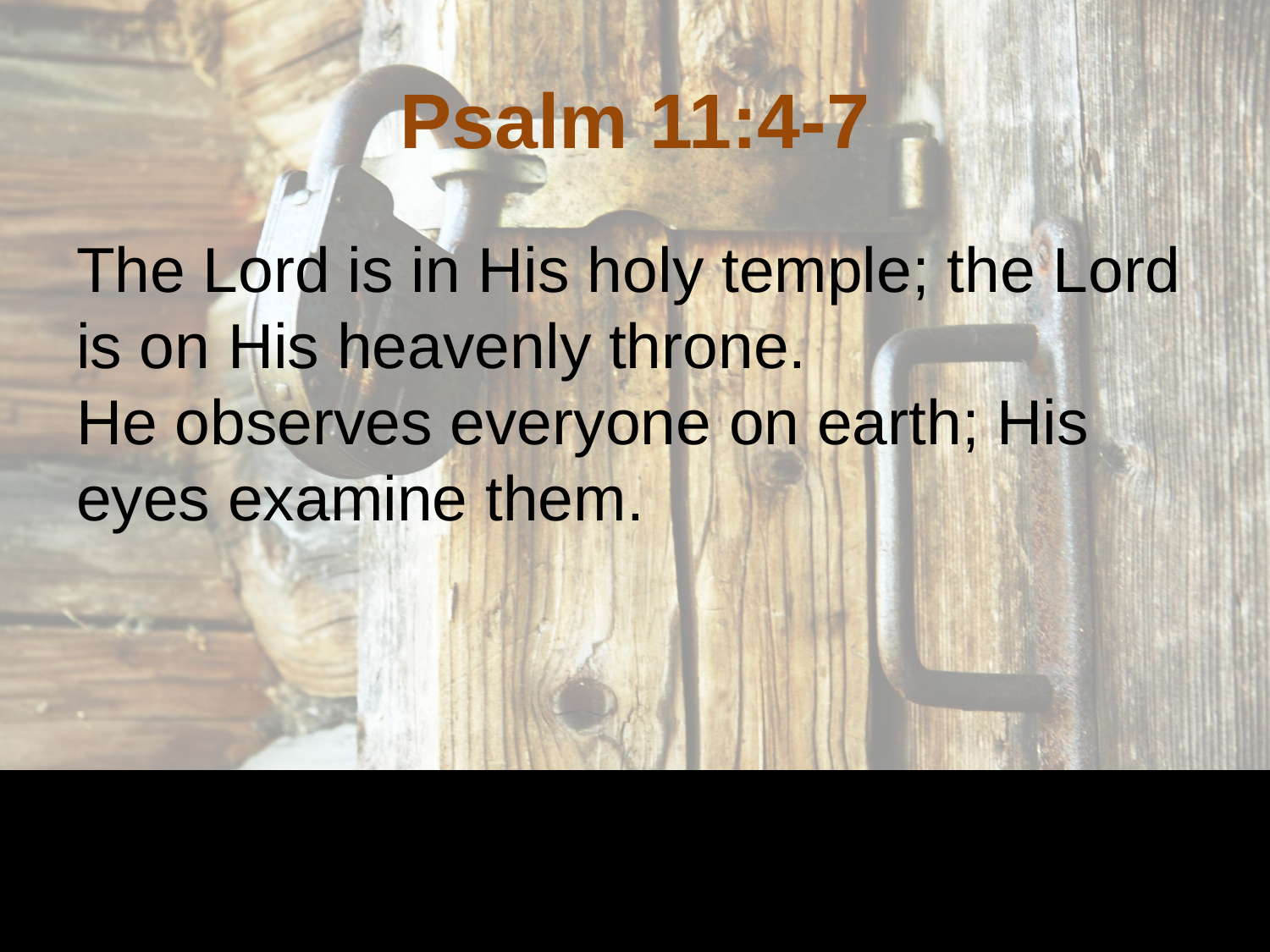

# Psalm 11:4-7
The Lord is in His holy temple; the Lord is on His heavenly throne.
He observes everyone on earth; His eyes examine them.